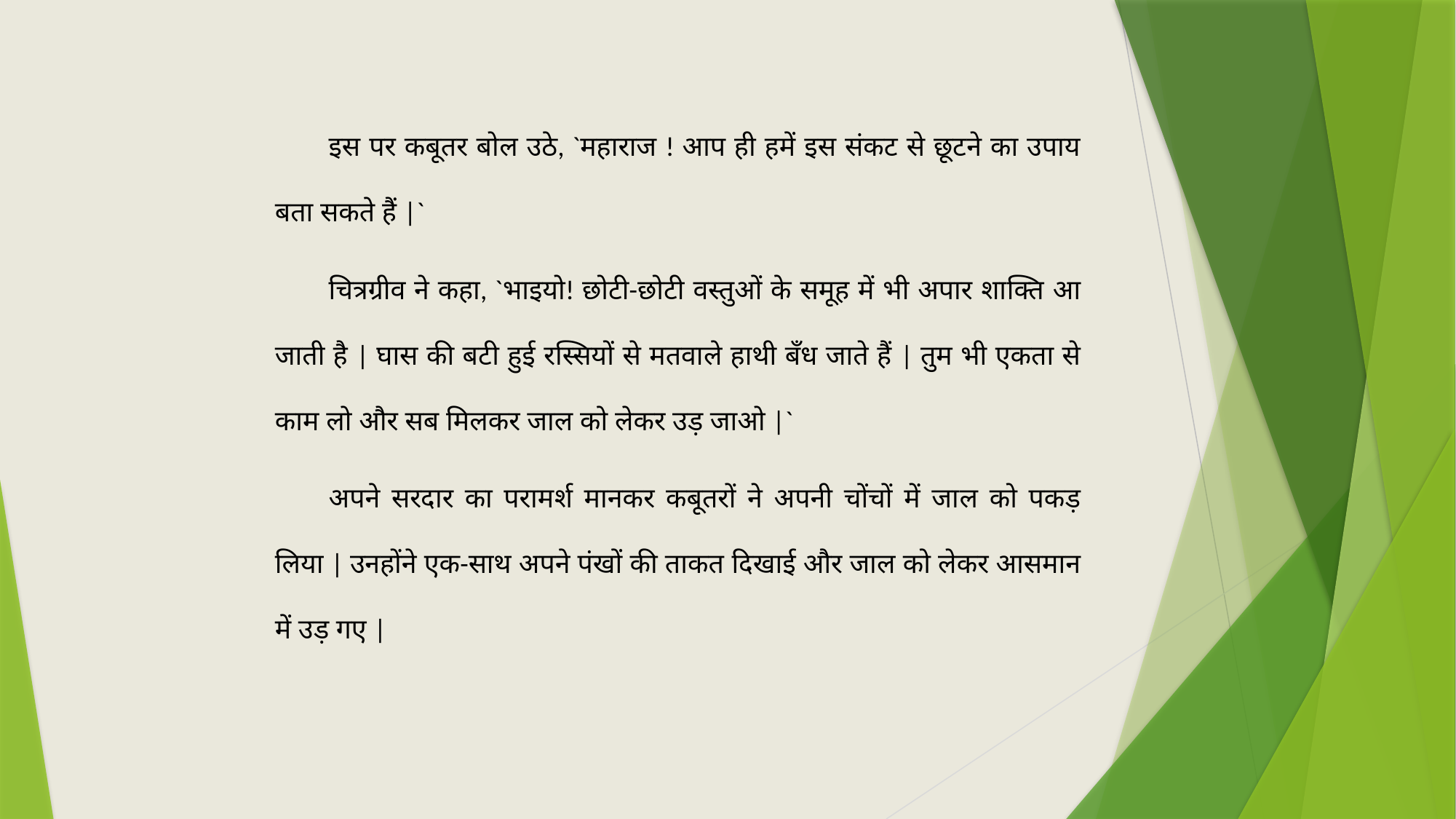

इस पर कबूतर बोल उठे, `महाराज ! आप ही हमें इस संकट से छूटने का उपाय बता सकते हैं |`
चित्रग्रीव ने कहा, `भाइयो! छोटी-छोटी वस्तुओं के समूह में भी अपार शाक्ति आ जाती है | घास की बटी हुई रस्सियों से मतवाले हाथी बँध जाते हैं | तुम भी एकता से काम लो और सब मिलकर जाल को लेकर उड़ जाओ |`
अपने सरदार का परामर्श मानकर कबूतरों ने अपनी चोंचों में जाल को पकड़ लिया | उनहोंने एक-साथ अपने पंखों की ताकत दिखाई और जाल को लेकर आसमान में उड़ गए |